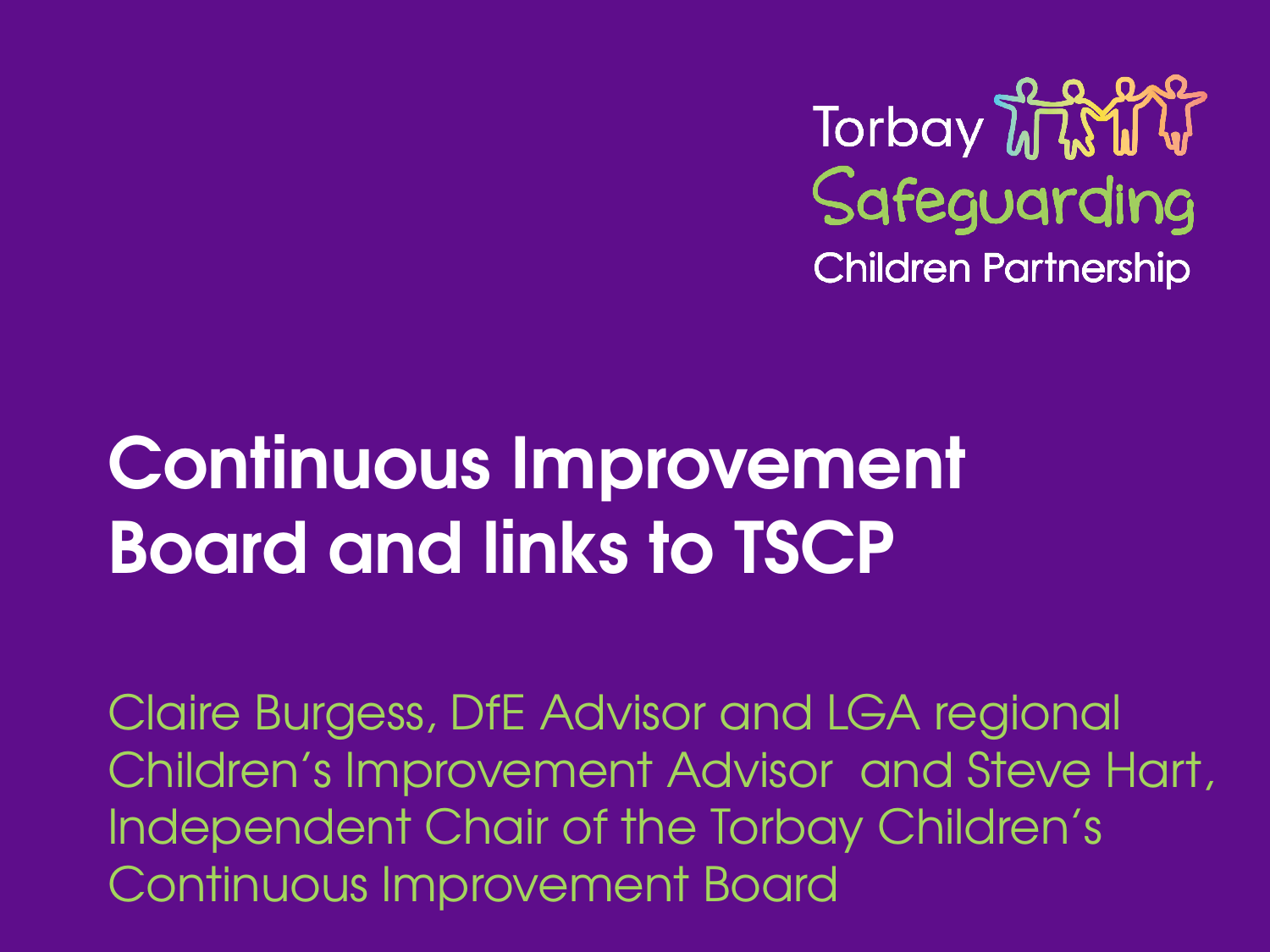

# Continuous Improvement Board and links to TSCP
Claire Burgess, DfE Advisor and LGA regional Children’s Improvement Advisor  and Steve Hart, Independent Chair of the Torbay Children’s Continuous Improvement Board